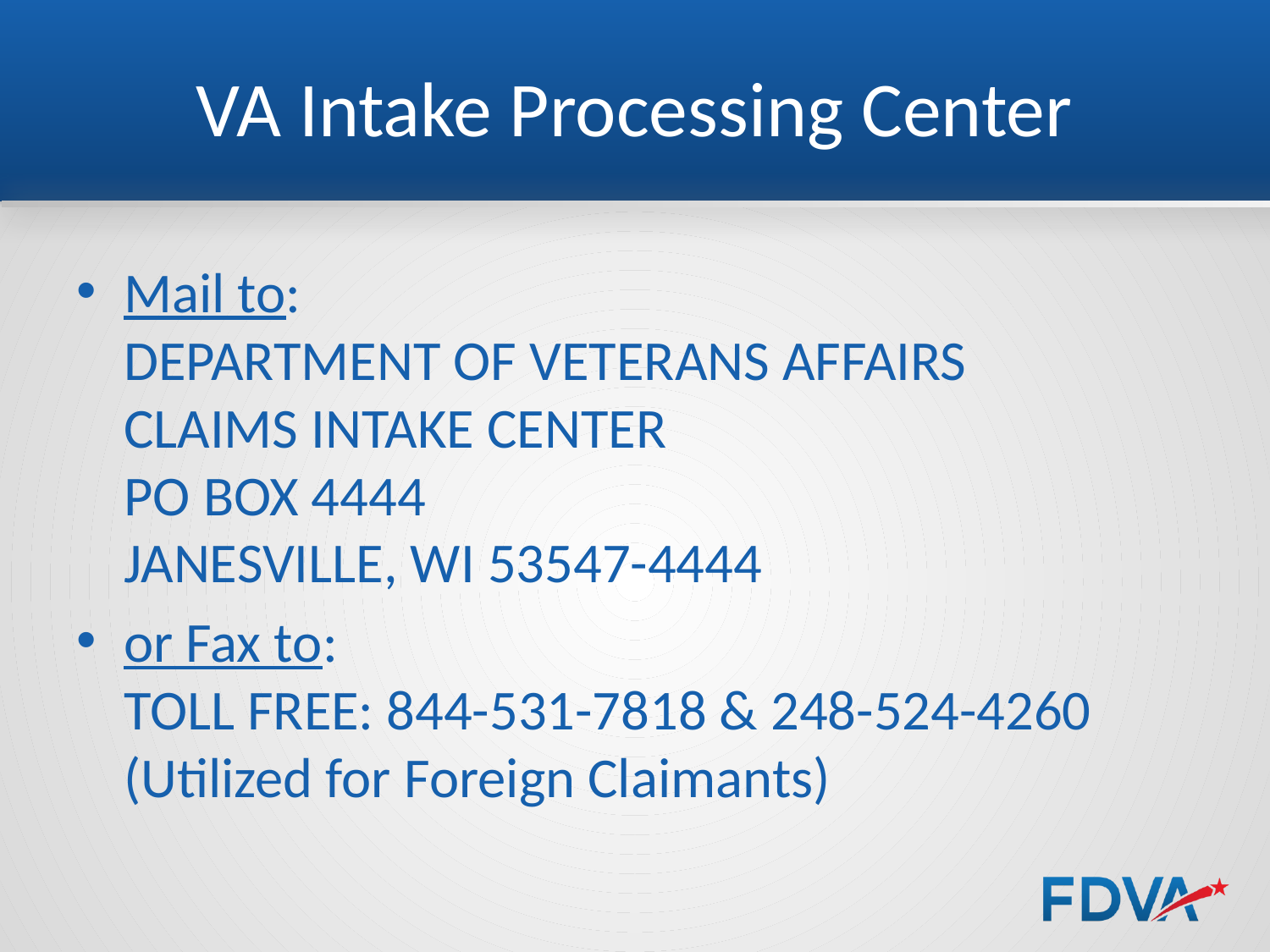

# VA Intake Processing Center
Mail to:
DEPARTMENT OF VETERANS AFFAIRS
CLAIMS INTAKE CENTER
PO BOX 4444
JANESVILLE, WI 53547-4444
or Fax to:
TOLL FREE: 844-531-7818 & 248-524-4260 (Utilized for Foreign Claimants)